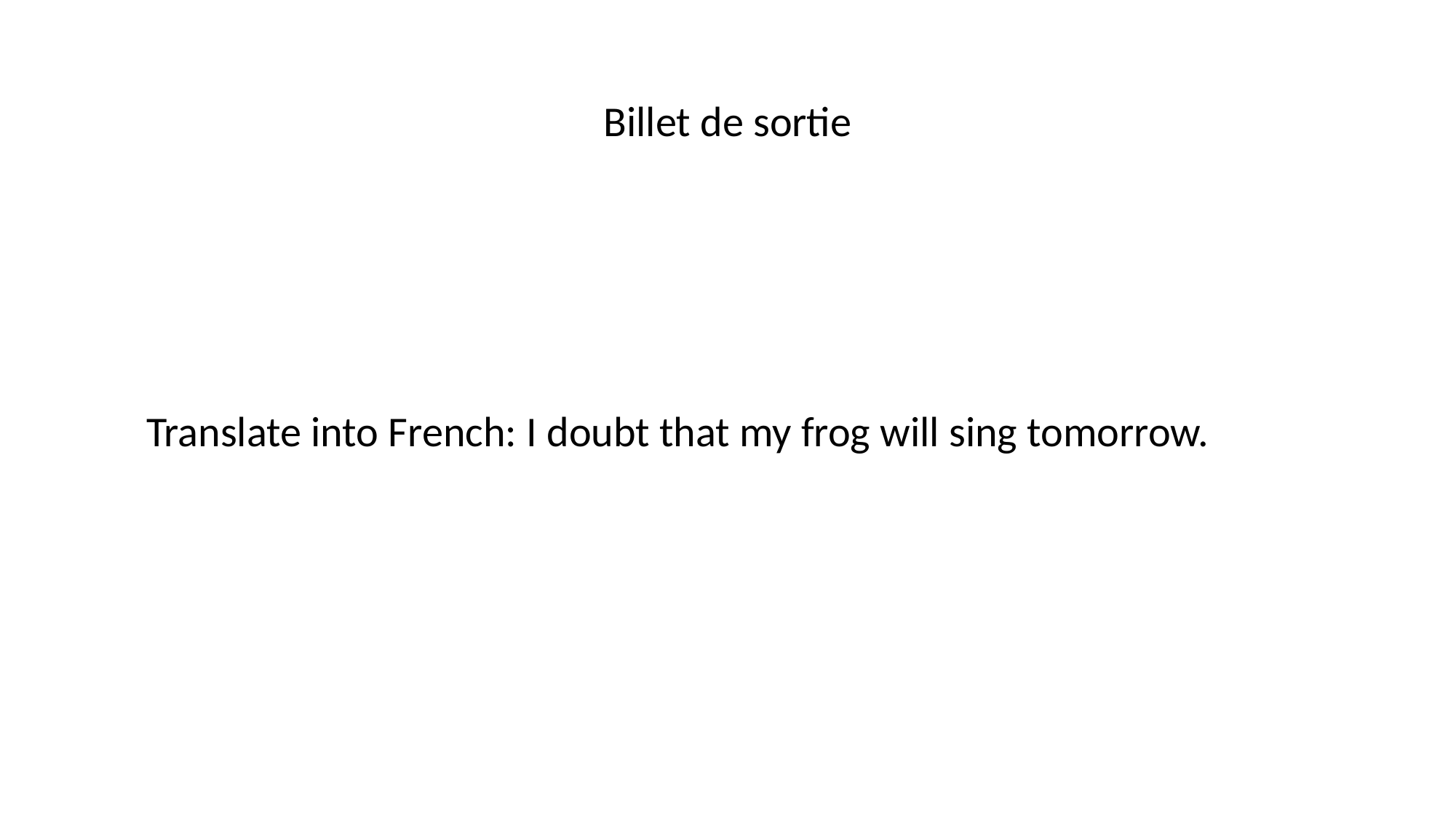

# Billet de sortie

Translate into French: I doubt that my frog will sing tomorrow.